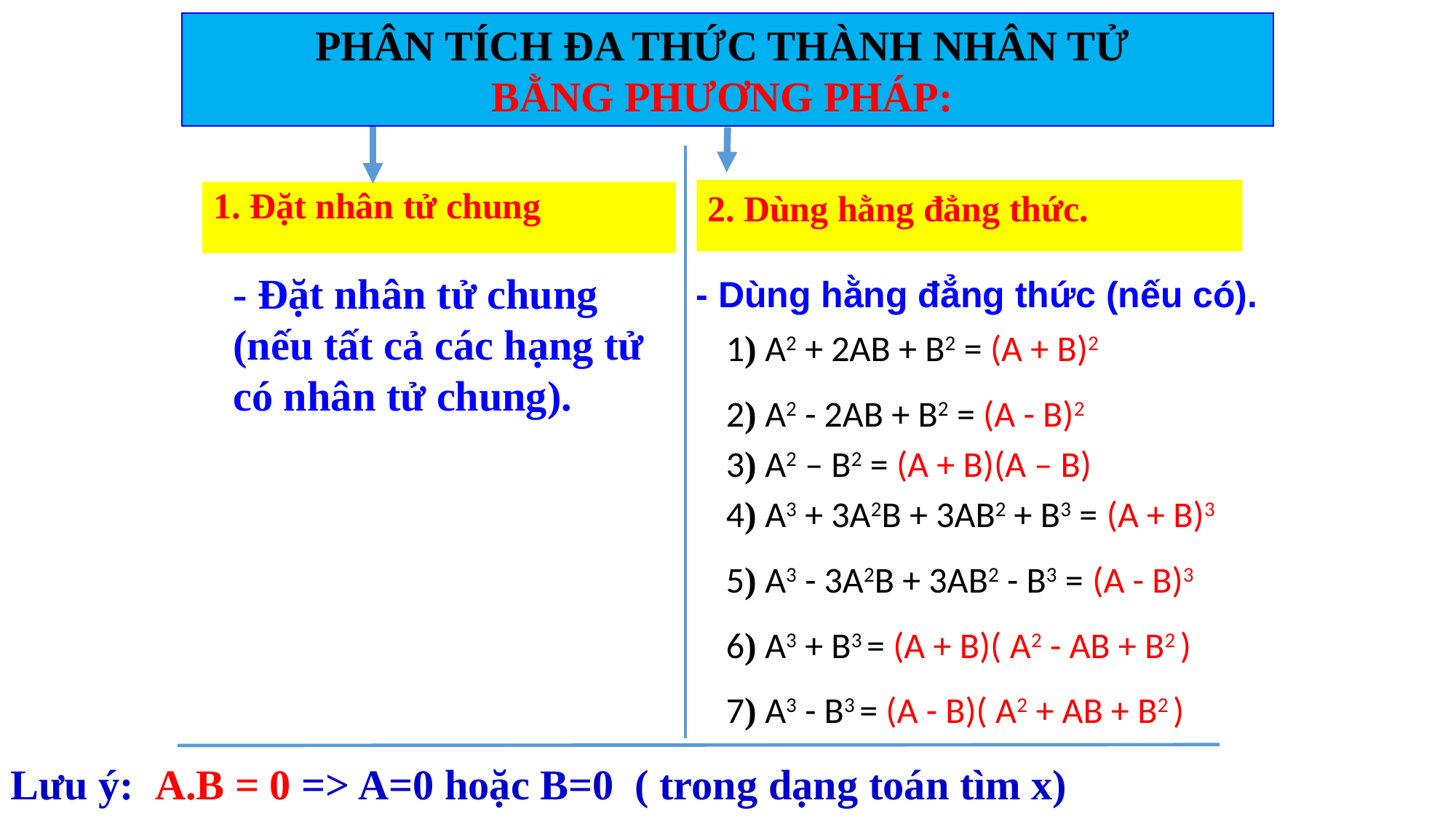

PHÂN TÍCH ĐA THỨC THÀNH NHÂN TỬ
BẰNG PHƯƠNG PHÁP:
2. Dùng hằng đẳng thức.
1. Đặt nhân tử chung
- Đặt nhân tử chung (nếu tất cả các hạng tử có nhân tử chung).
- Dùng hằng đẳng thức (nếu có).
# 1) A2 + 2AB + B2 = (A + B)2
2) A2 - 2AB + B2 = (A - B)2
3) A2 – B2 = (A + B)(A – B)
4) A3 + 3A2B + 3AB2 + B3 = (A + B)3
5) A3 - 3A2B + 3AB2 - B3 = (A - B)3
6) A3 + B3 = (A + B)( A2 - AB + B2 )
7) A3 - B3 = (A - B)( A2 + AB + B2 )
Lưu ý:  A.B = 0 => A=0 hoặc B=0  ( trong dạng toán tìm x)